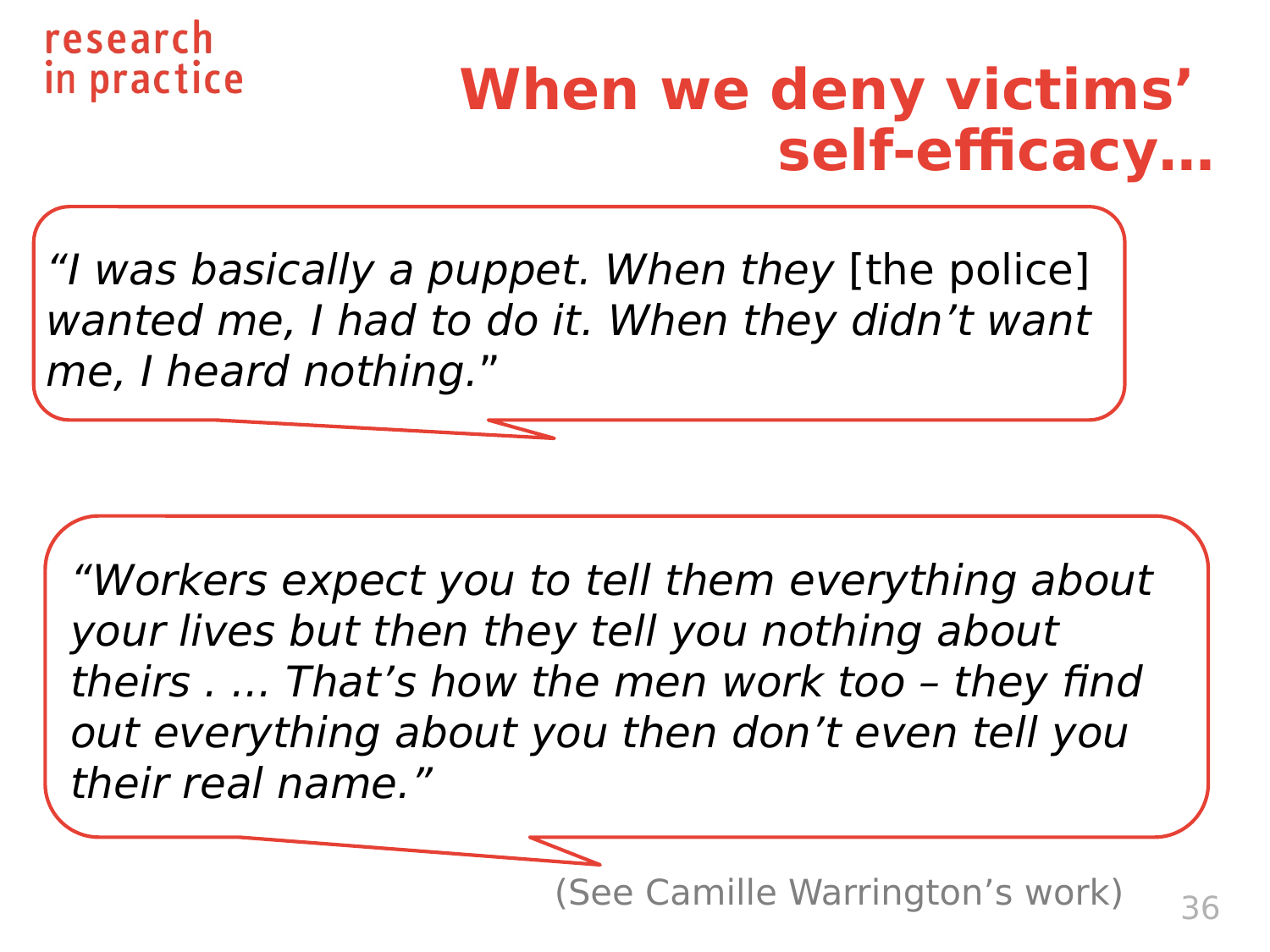

# When we deny victims’ self-efficacy…

“I was basically a puppet. When they [the police] wanted me, I had to do it. When they didn’t want me, I heard nothing.”

“Workers expect you to tell them everything about your lives but then they tell you nothing about theirs . ... That’s how the men work too – they find out everything about you then don’t even tell you their real name.”

				(See Camille Warrington’s work)

36